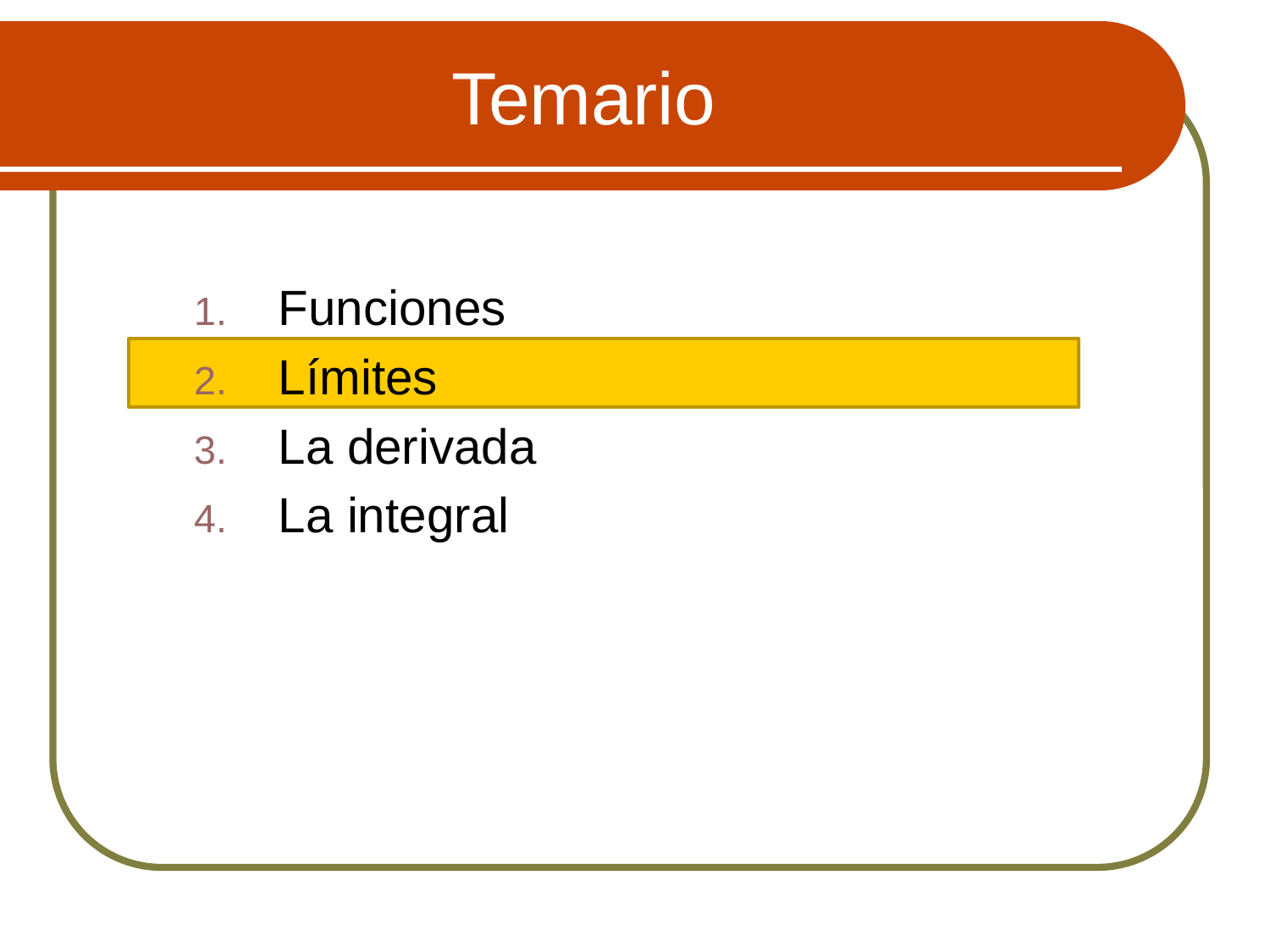

# Temario
Funciones
Límites
La derivada
La integral